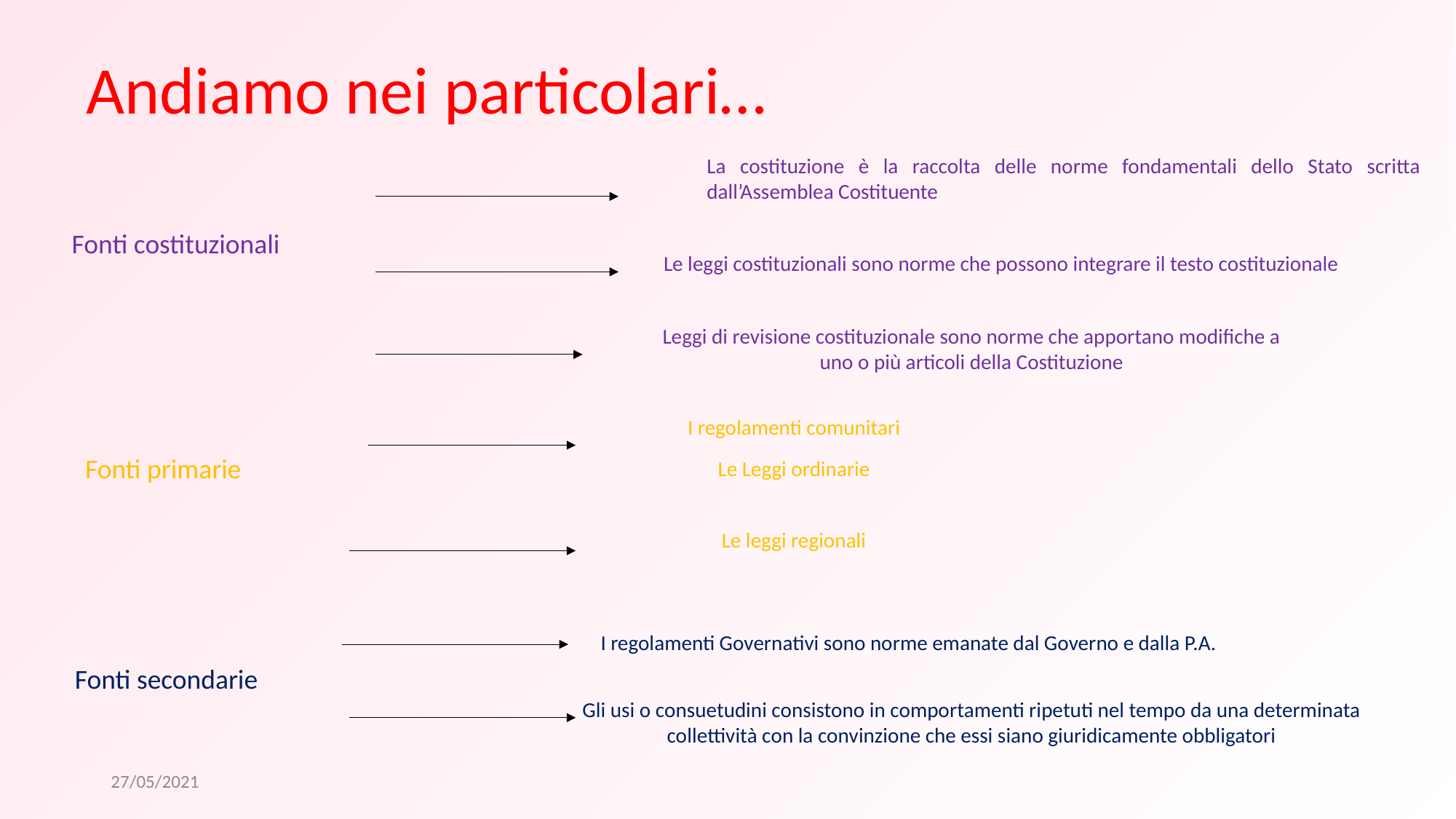

# Andiamo nei particolari…
La costituzione è la raccolta delle norme fondamentali dello Stato scritta dall’Assemblea Costituente
Fonti costituzionali
Le leggi costituzionali sono norme che possono integrare il testo costituzionale
Leggi di revisione costituzionale sono norme che apportano modifiche a uno o più articoli della Costituzione
I regolamenti comunitari
Fonti primarie
Le Leggi ordinarie
Le leggi regionali
I regolamenti Governativi sono norme emanate dal Governo e dalla P.A.
Fonti secondarie
Gli usi o consuetudini consistono in comportamenti ripetuti nel tempo da una determinata collettività con la convinzione che essi siano giuridicamente obbligatori
27/05/2021